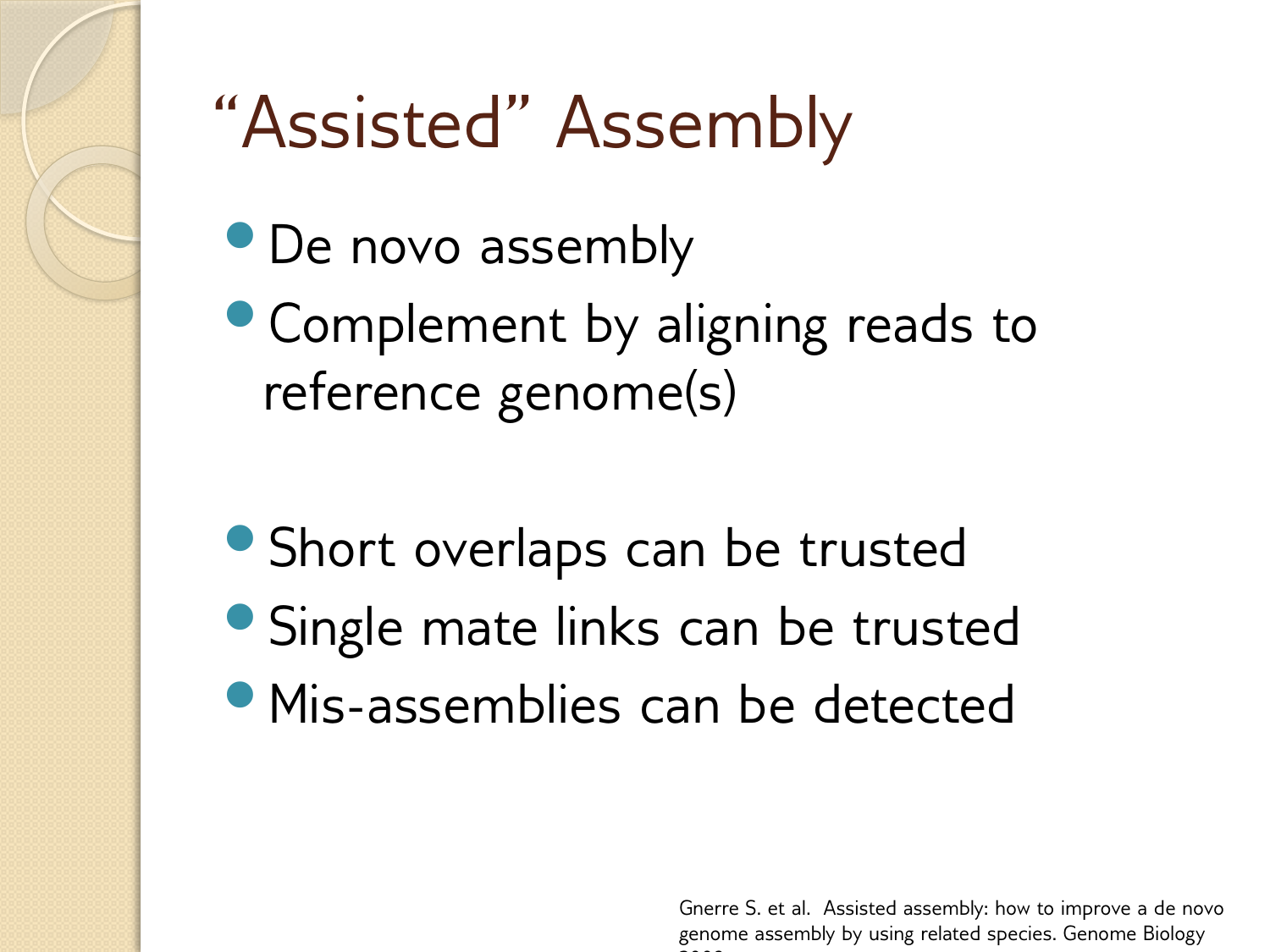

# “Assisted” Assembly
De novo assembly
Complement by aligning reads to reference genome(s)

Short overlaps can be trusted
Single mate links can be trusted
Mis-assemblies can be detected
Gnerre S. et al.  Assisted assembly: how to improve a de novo genome assembly by using related species. Genome Biology 2009.